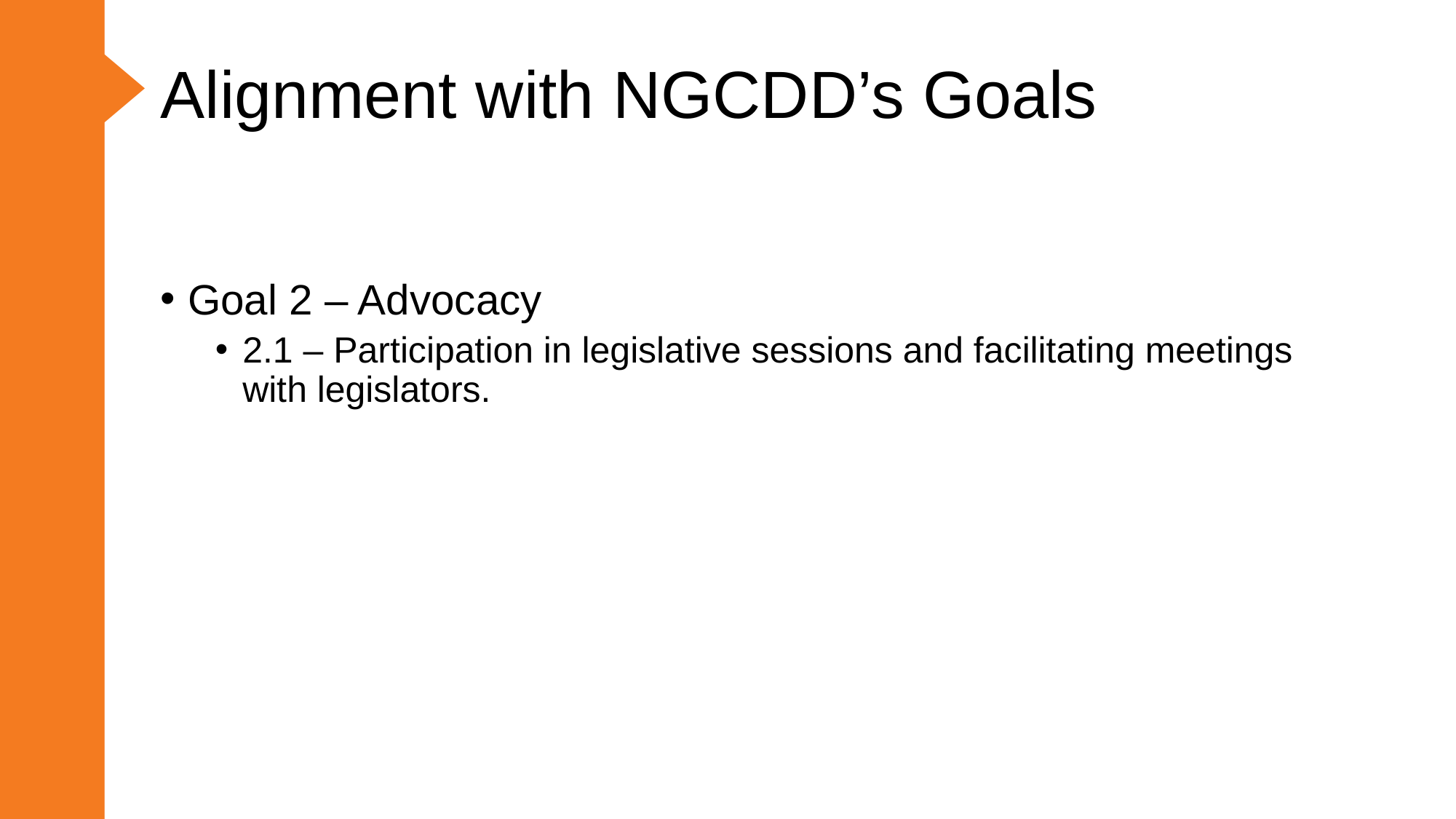

# Alignment with NGCDD’s Goals
Goal 2 – Advocacy
2.1 – Participation in legislative sessions and facilitating meetings with legislators.